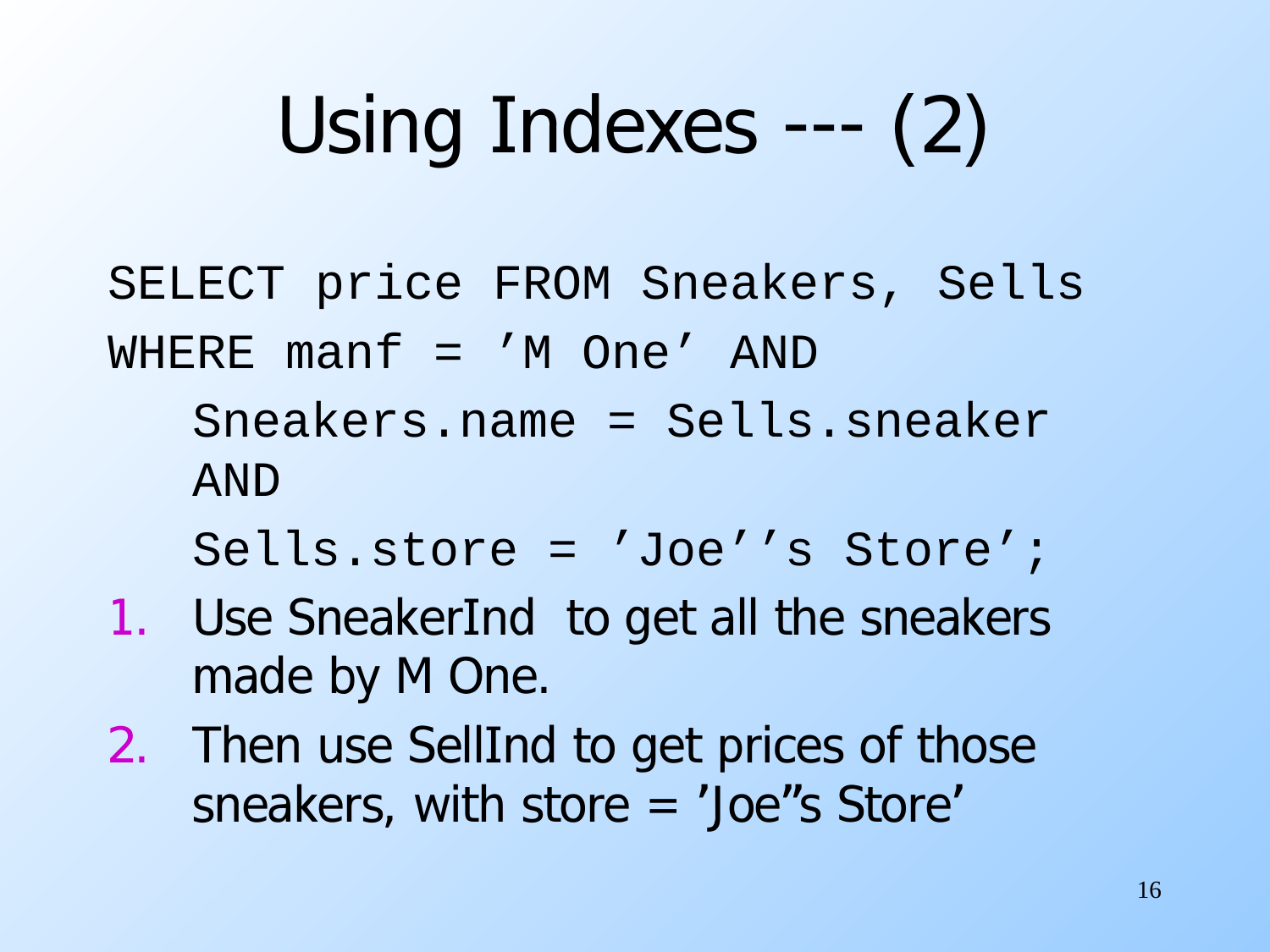

# Using Indexes --- (2)
SELECT price FROM Sneakers, Sells
WHERE manf = ’M One’ AND
	Sneakers.name = Sells.sneaker AND
	Sells.store = ’Joe’’s Store’;
Use SneakerInd  to get all the sneakers made by M One.
Then use SellInd to get prices of those sneakers, with store = ’Joe’’s Store’
16